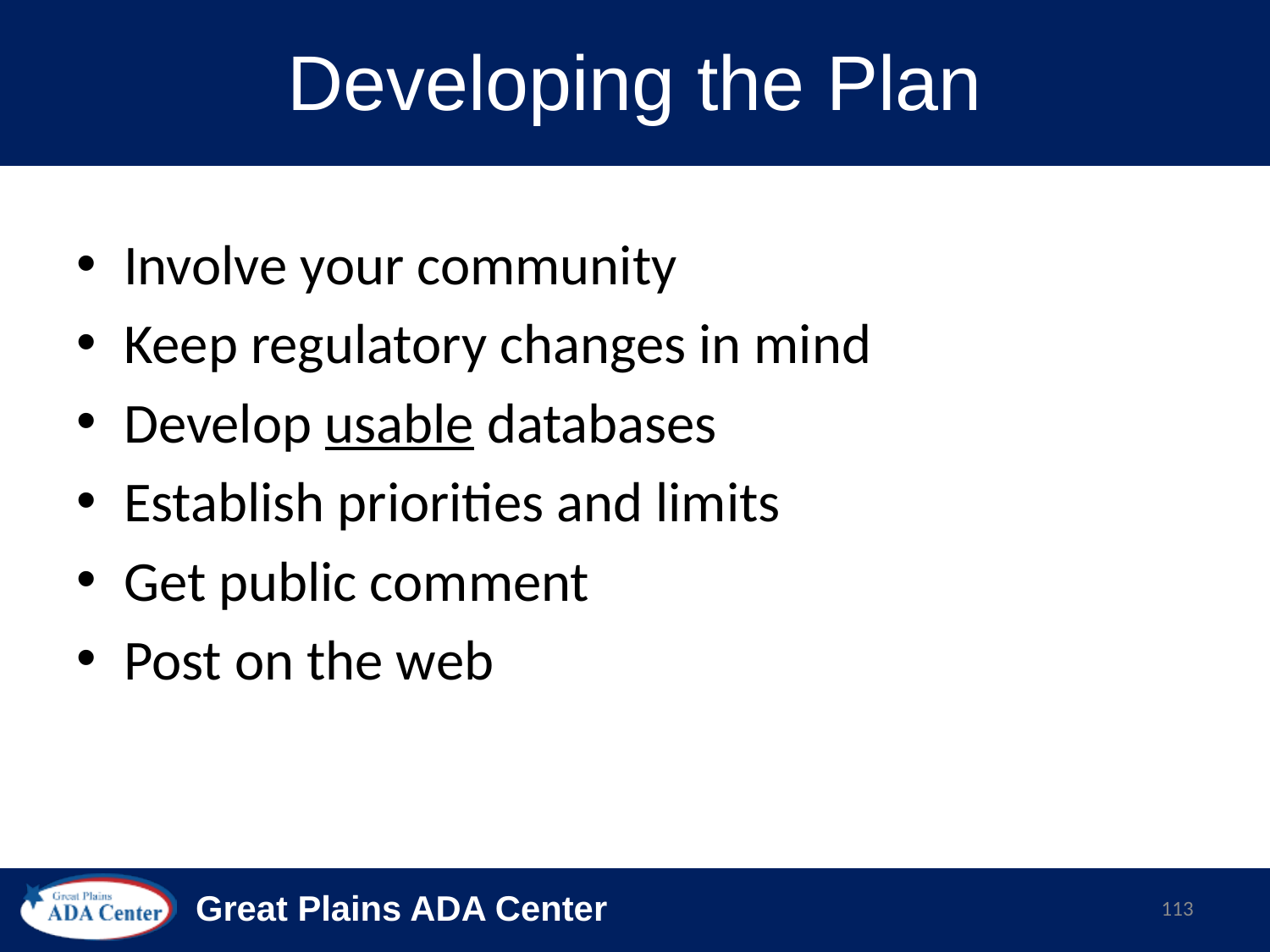

# Developing the Plan
Involve your community
Keep regulatory changes in mind
Develop usable databases
Establish priorities and limits
Get public comment
Post on the web
113